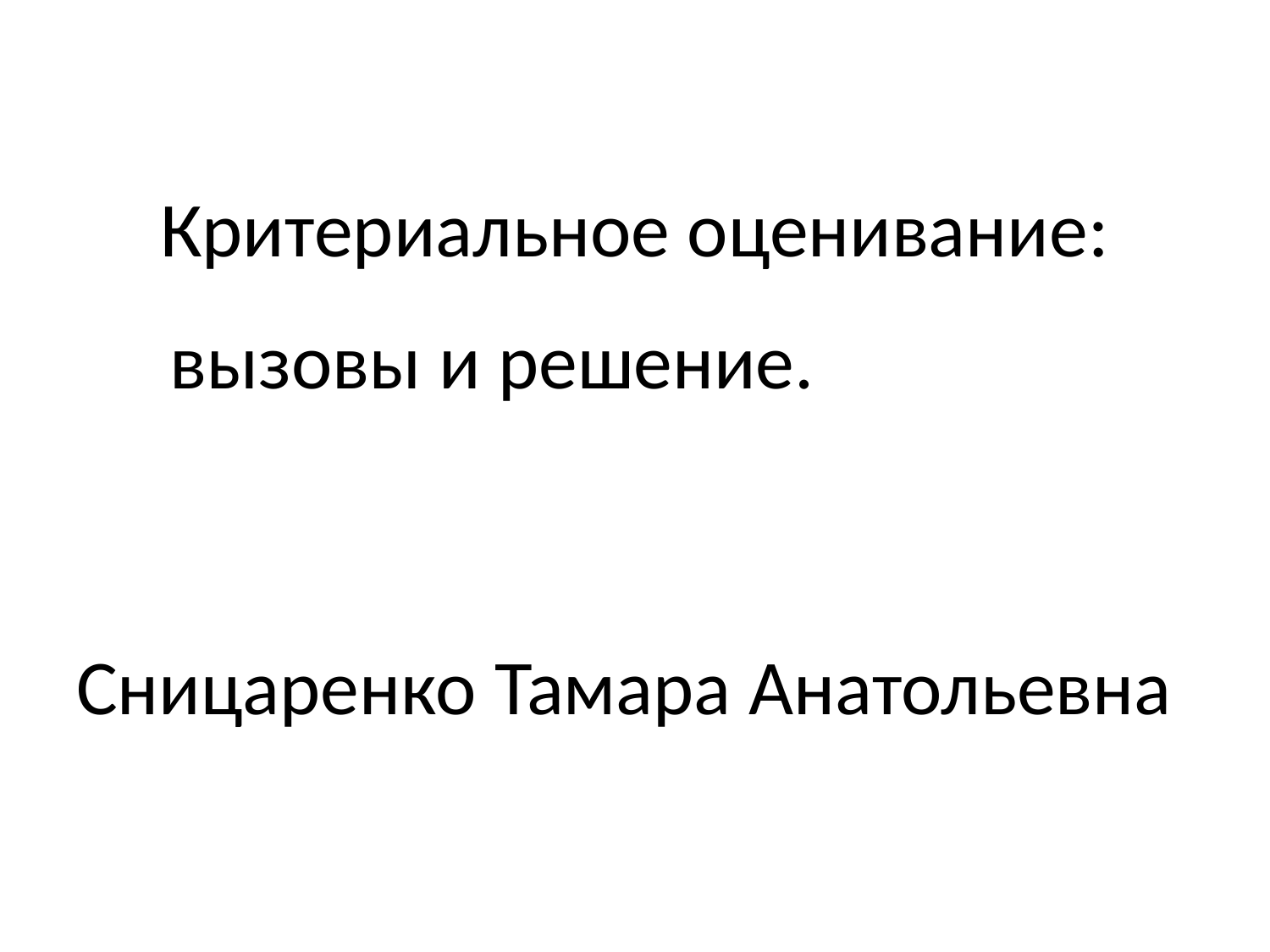

# Критериальное оценивание:

       вызовы и решение.

Сницаренко Тамара Анатольевна